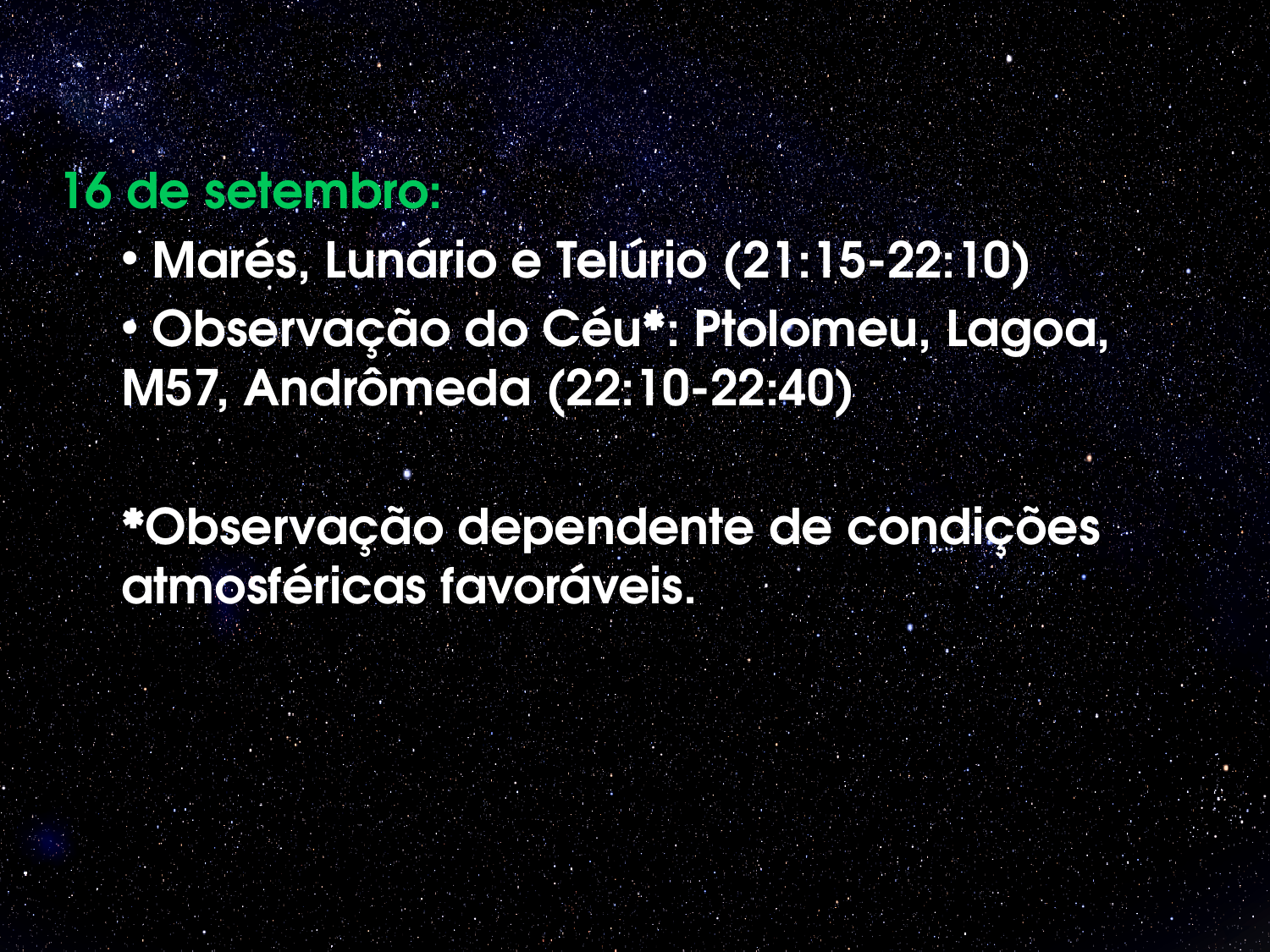

16 de setembro:
 Marés, Lunário e Telúrio (21:15-22:10)
 Observação do Céu*: Ptolomeu, Lagoa, M57, Andrômeda (22:10-22:40)

*Observação dependente de condições atmosféricas favoráveis.